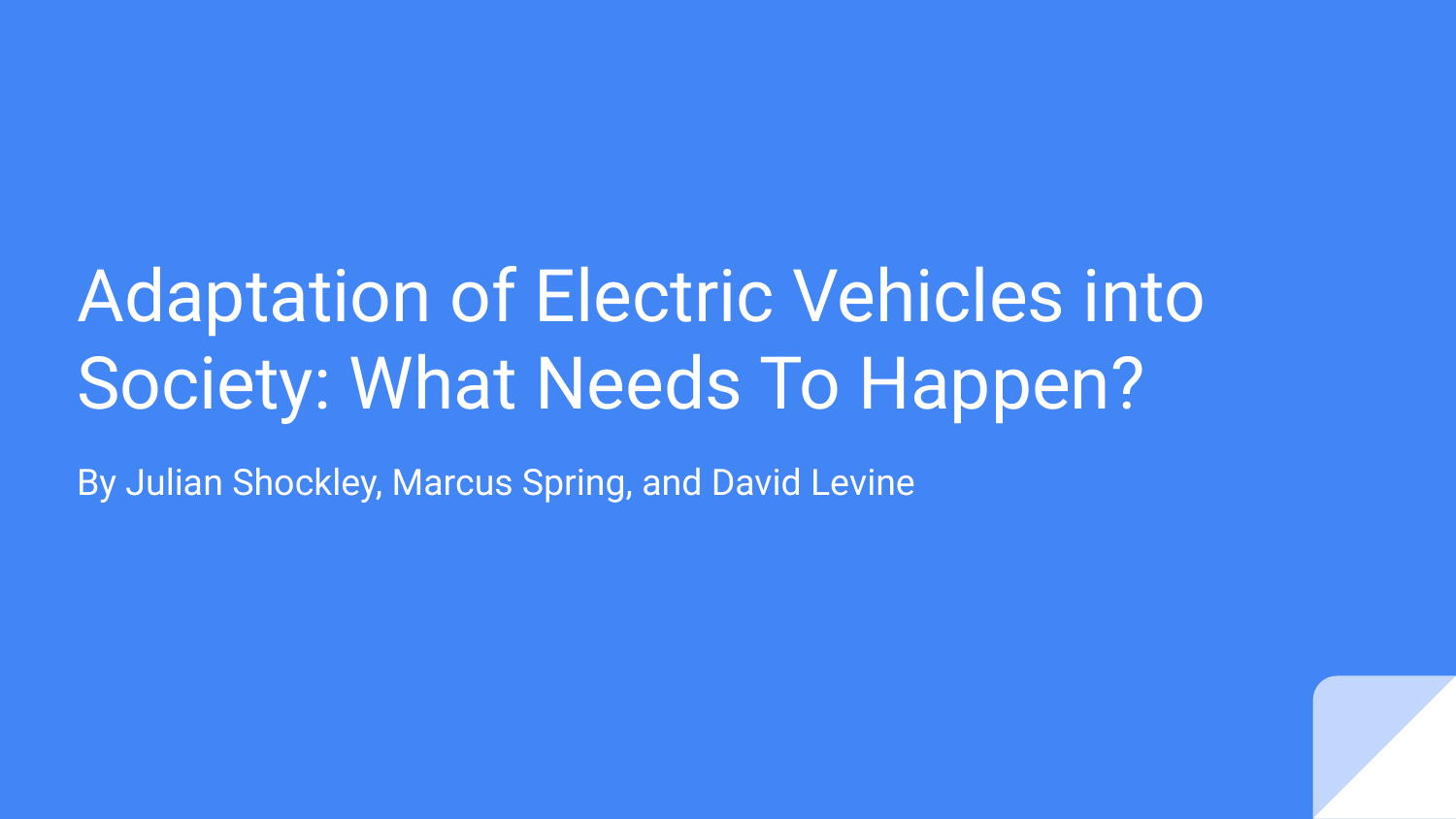

# Adaptation of Electric Vehicles into Society: What Needs To Happen?
By Julian Shockley, Marcus Spring, and David Levine